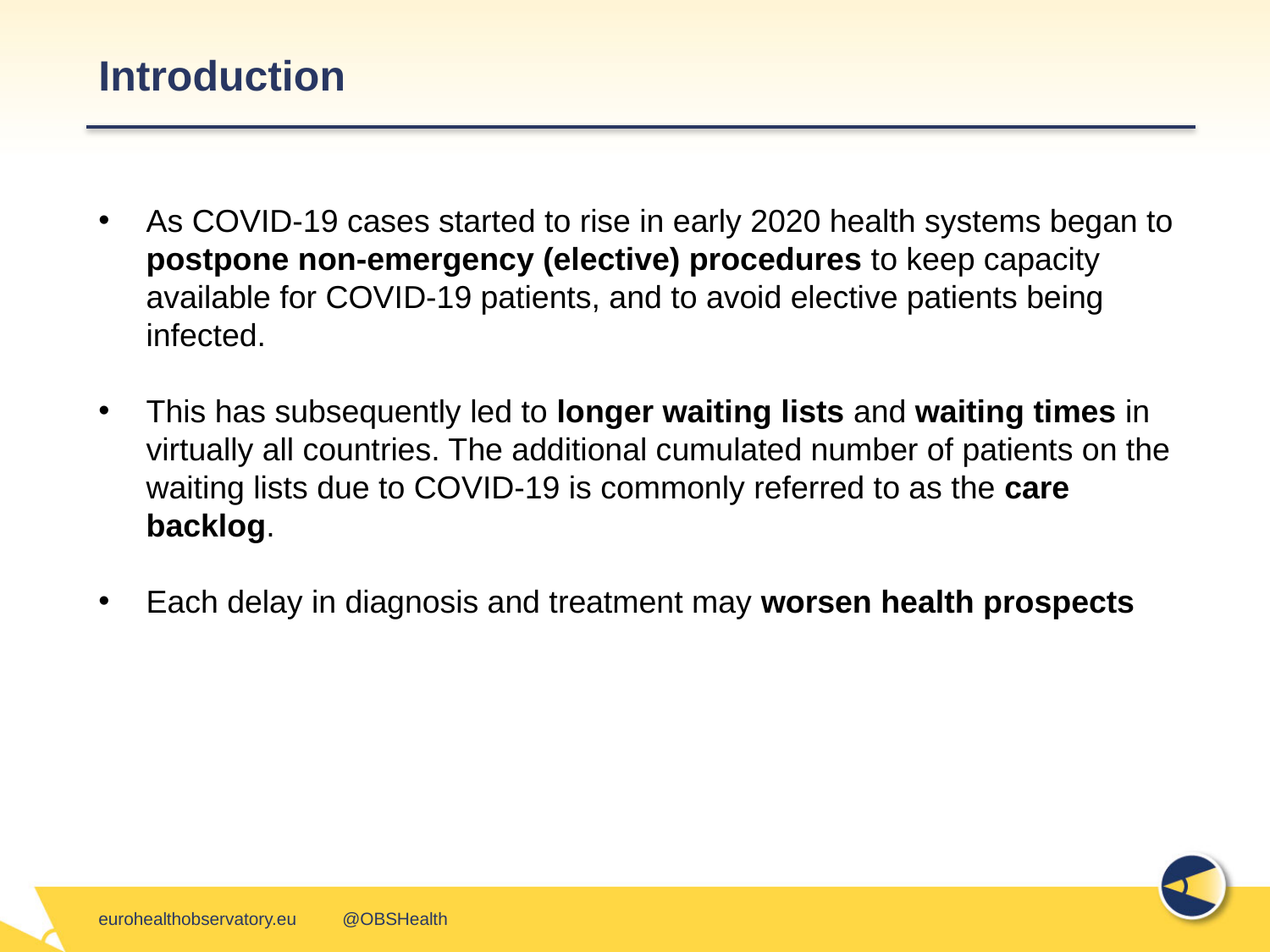

Introduction

As COVID-19 cases started to rise in early 2020 health systems began to postpone non-emergency (elective) procedures to keep capacity available for COVID-19 patients, and to avoid elective patients being infected.

This has subsequently led to longer waiting lists and waiting times in virtually all countries. The additional cumulated number of patients on the waiting lists due to COVID-19 is commonly referred to as the care backlog.

Each delay in diagnosis and treatment may worsen health prospects